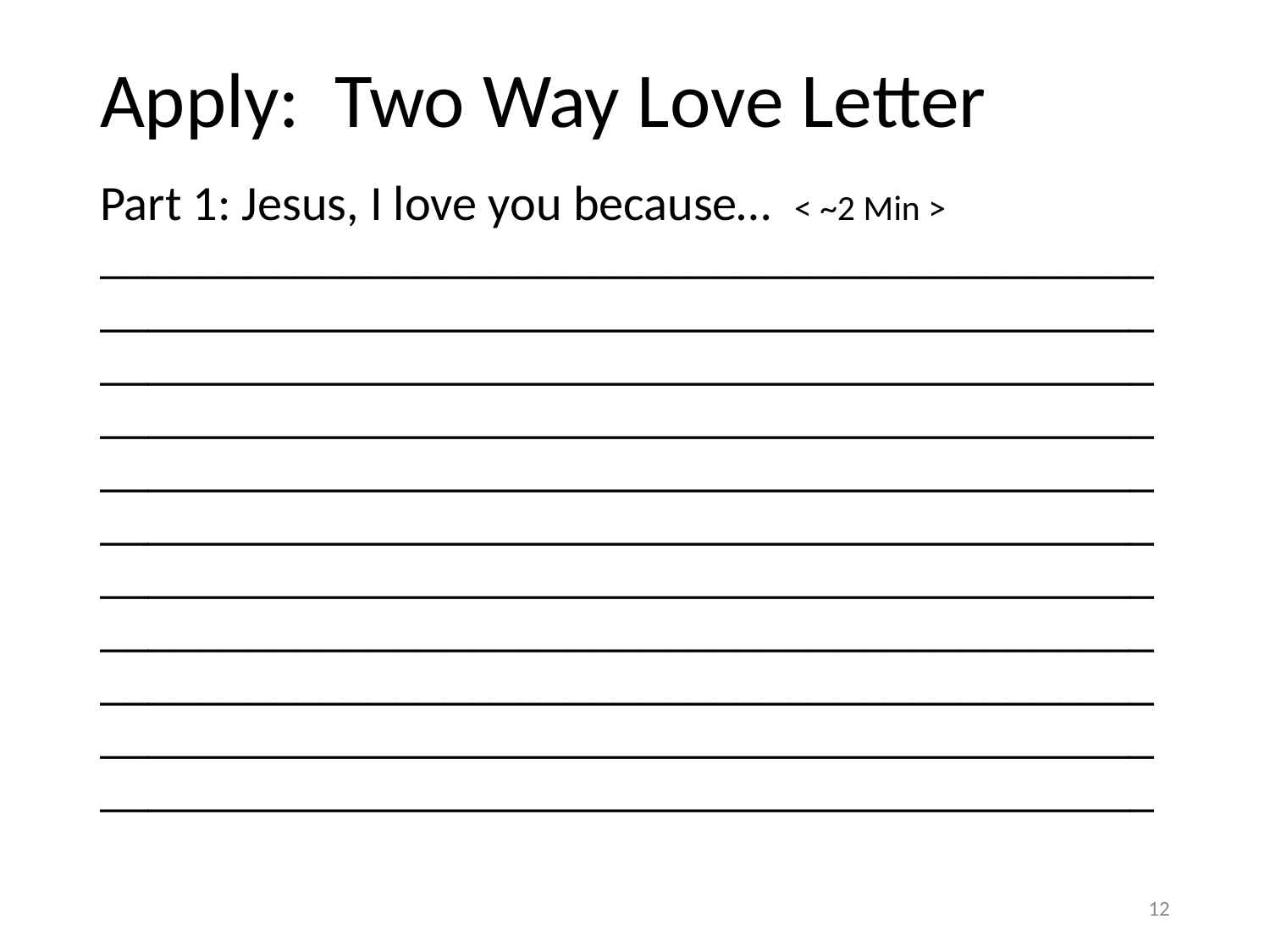

# Apply:  Two Way Love Letter
Part 1: Jesus, I love you because…  < ~2 Min > _________________________________________________________________________________________________________________________________________________________________________________________________________________________________________________________________________________________________________________________________________________________________________________________________________________________________________________________________________________________

12